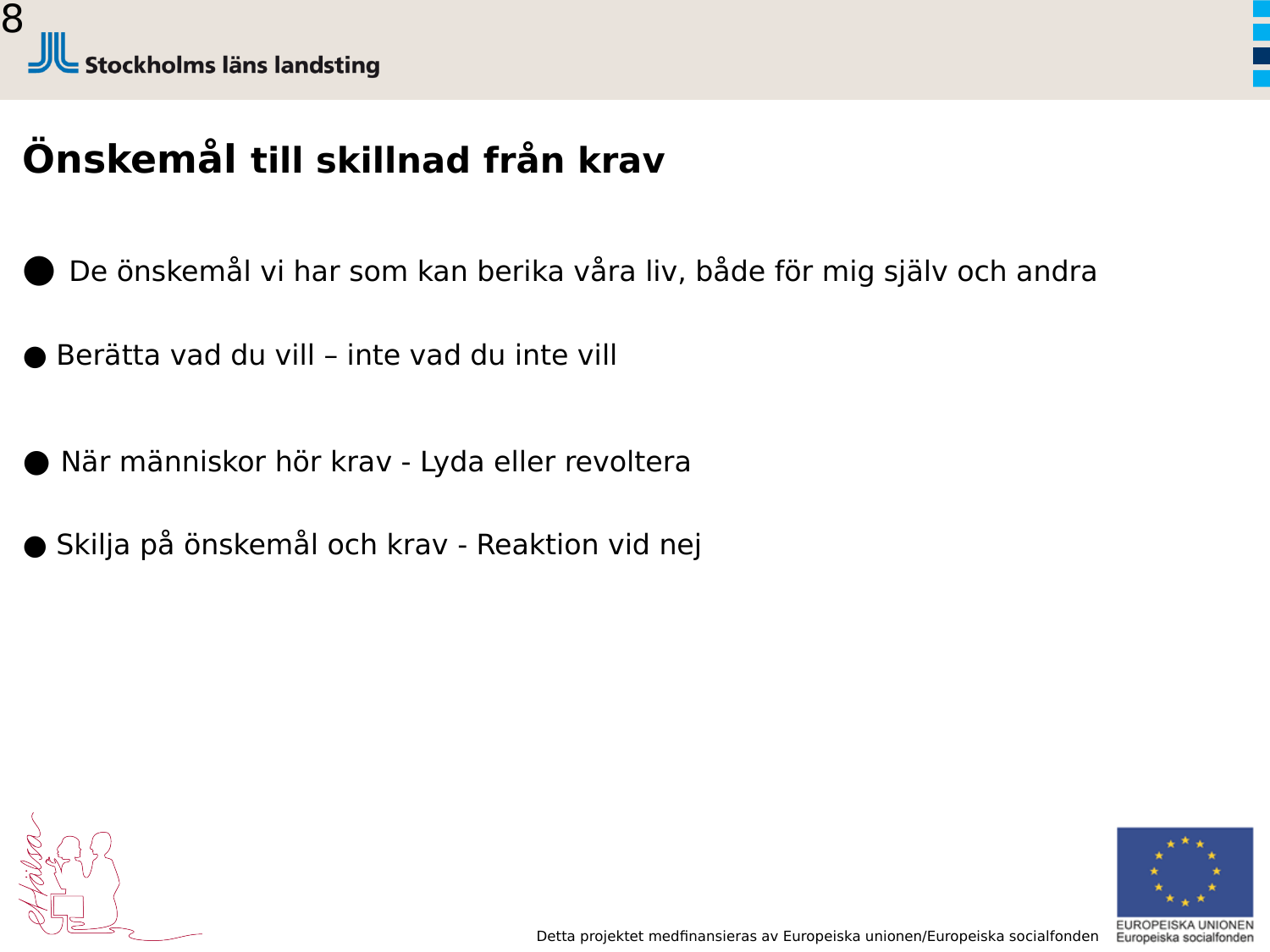

48
Önskemål till skillnad från krav
● De önskemål vi har som kan berika våra liv, både för mig själv och andra
● Berätta vad du vill – inte vad du inte vill

● När människor hör krav - Lyda eller revoltera
● Skilja på önskemål och krav - Reaktion vid nej